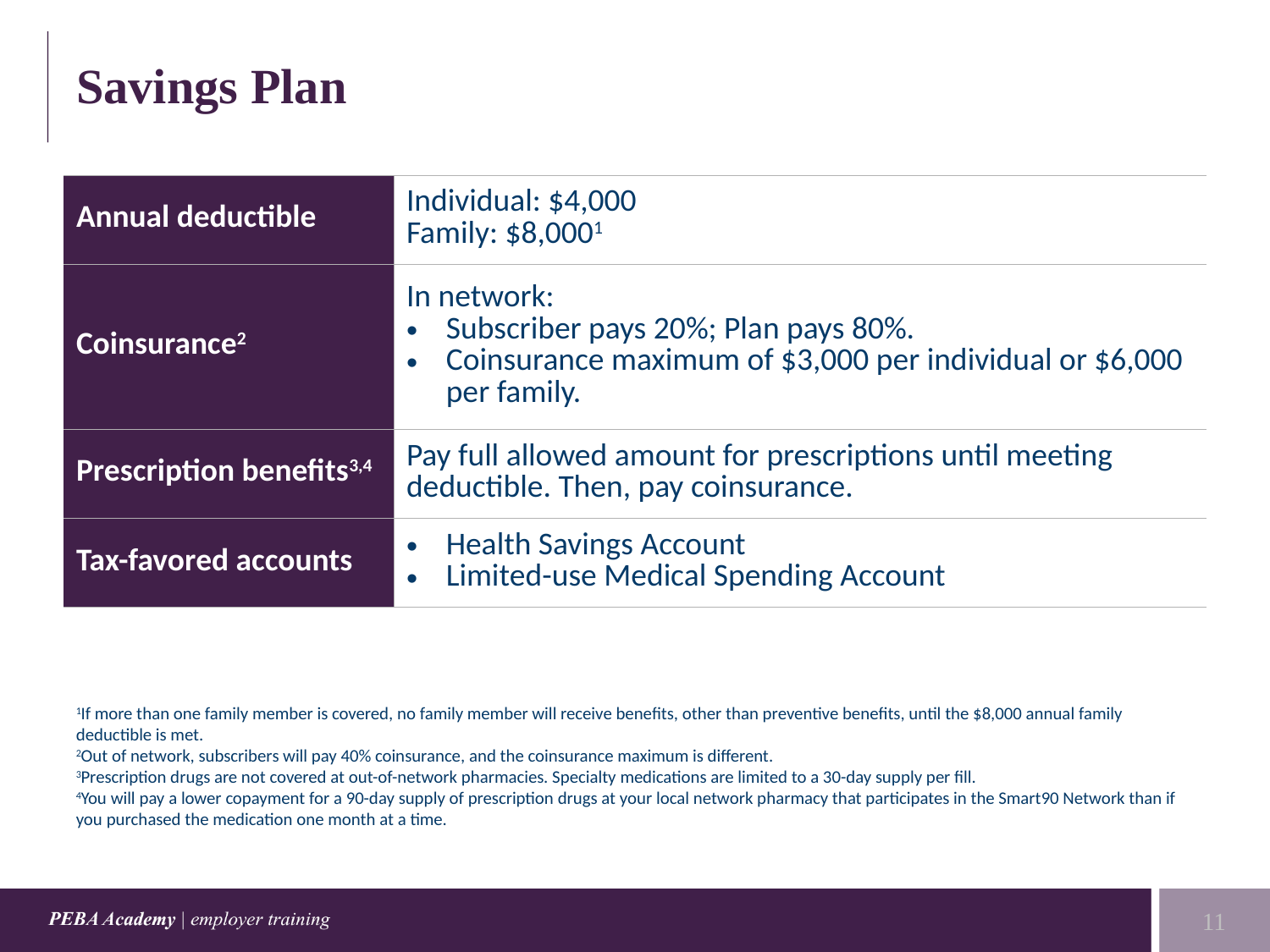

# Savings Plan
| Annual deductible | Individual: $4,000 Family: $8,0001 |
| --- | --- |
| Coinsurance2 | In network: Subscriber pays 20%; Plan pays 80%. Coinsurance maximum of $3,000 per individual or $6,000 per family. |
| Prescription benefits3,4 | Pay full allowed amount for prescriptions until meeting deductible. Then, pay coinsurance. |
| Tax-favored accounts | Health Savings Account Limited-use Medical Spending Account |
1If more than one family member is covered, no family member will receive benefits, other than preventive benefits, until the $8,000 annual family deductible is met.
2Out of network, subscribers will pay 40% coinsurance, and the coinsurance maximum is different.
3Prescription drugs are not covered at out-of-network pharmacies. Specialty medications are limited to a 30-day supply per fill.
4You will pay a lower copayment for a 90-day supply of prescription drugs at your local network pharmacy that participates in the Smart90 Network than if you purchased the medication one month at a time.
11